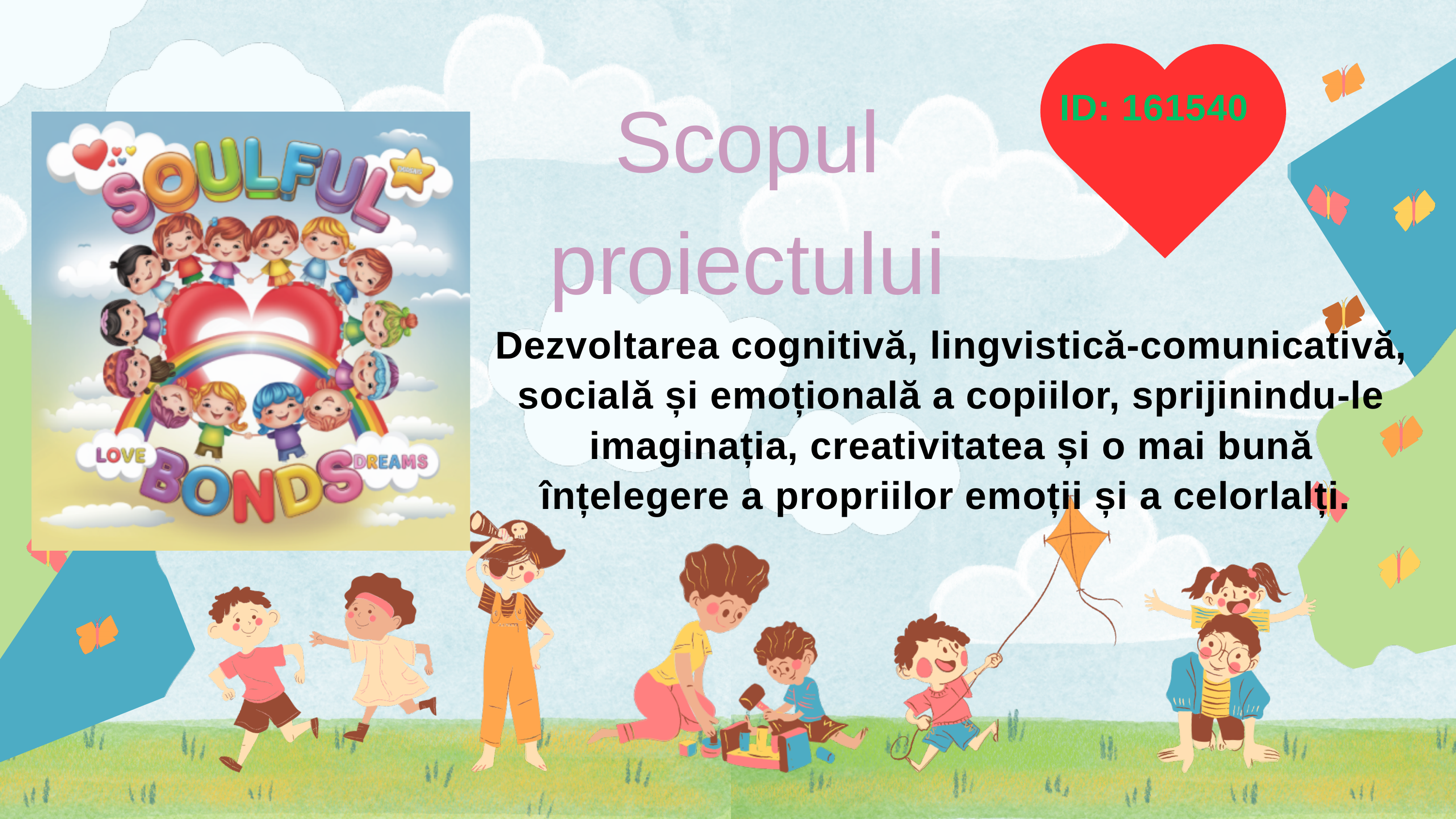

Scopul proiectului

ID: 161540

Dezvoltarea cognitivă, lingvistică-comunicativă, socială și emoțională a copiilor, sprijinindu-le imaginația, creativitatea și o mai bună înțelegere a propriilor emoții și a celorlalți.